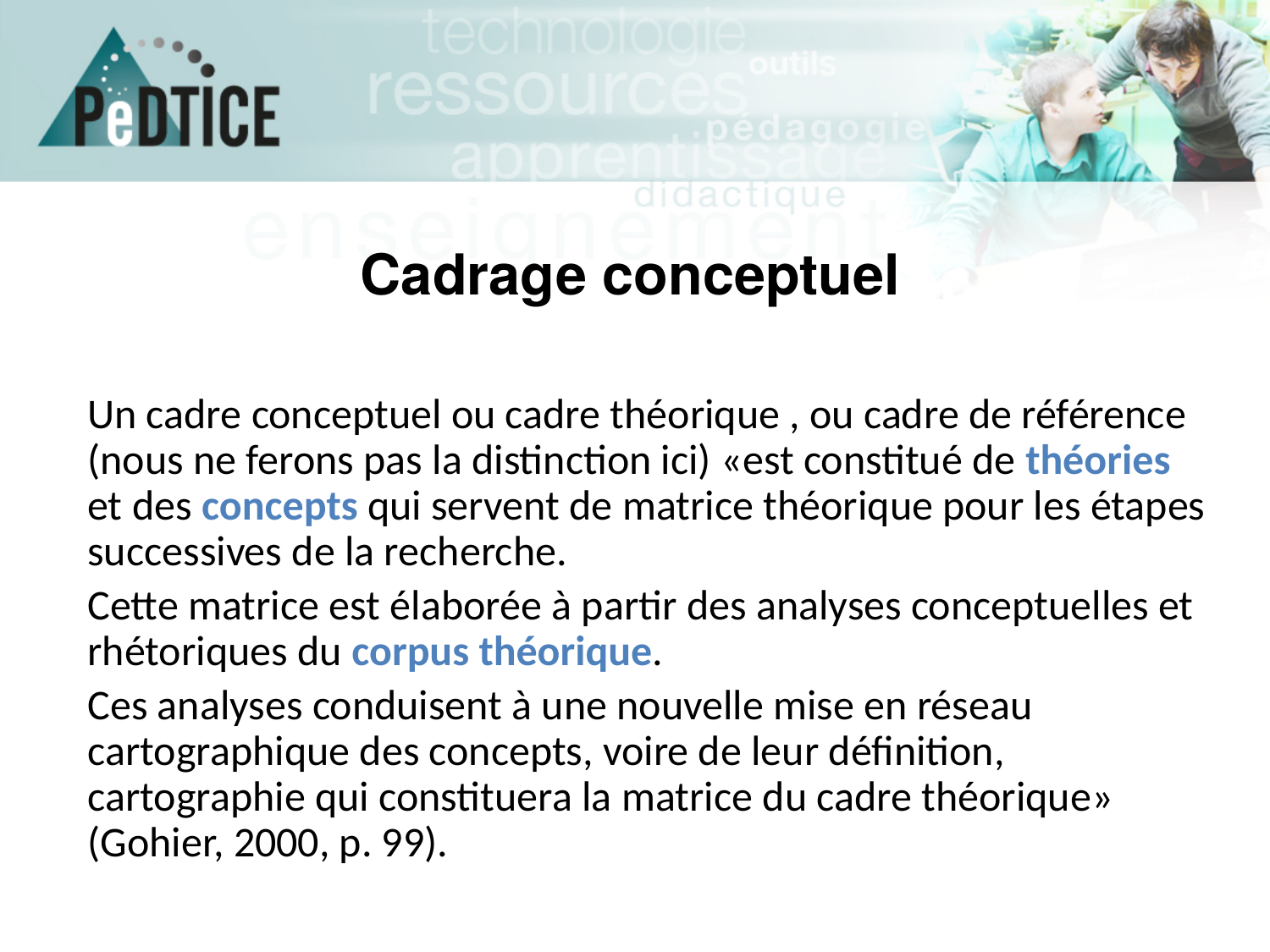

# Cadrage conceptuel
Un cadre conceptuel ou cadre théorique , ou cadre de référence (nous ne ferons pas la distinction ici) «est constitué de théories et des concepts qui servent de matrice théorique pour les étapes successives de la recherche.
Cette matrice est élaborée à partir des analyses conceptuelles et rhétoriques du corpus théorique.
Ces analyses conduisent à une nouvelle mise en réseau cartographique des concepts, voire de leur définition, cartographie qui constituera la matrice du cadre théorique» (Gohier, 2000, p. 99).